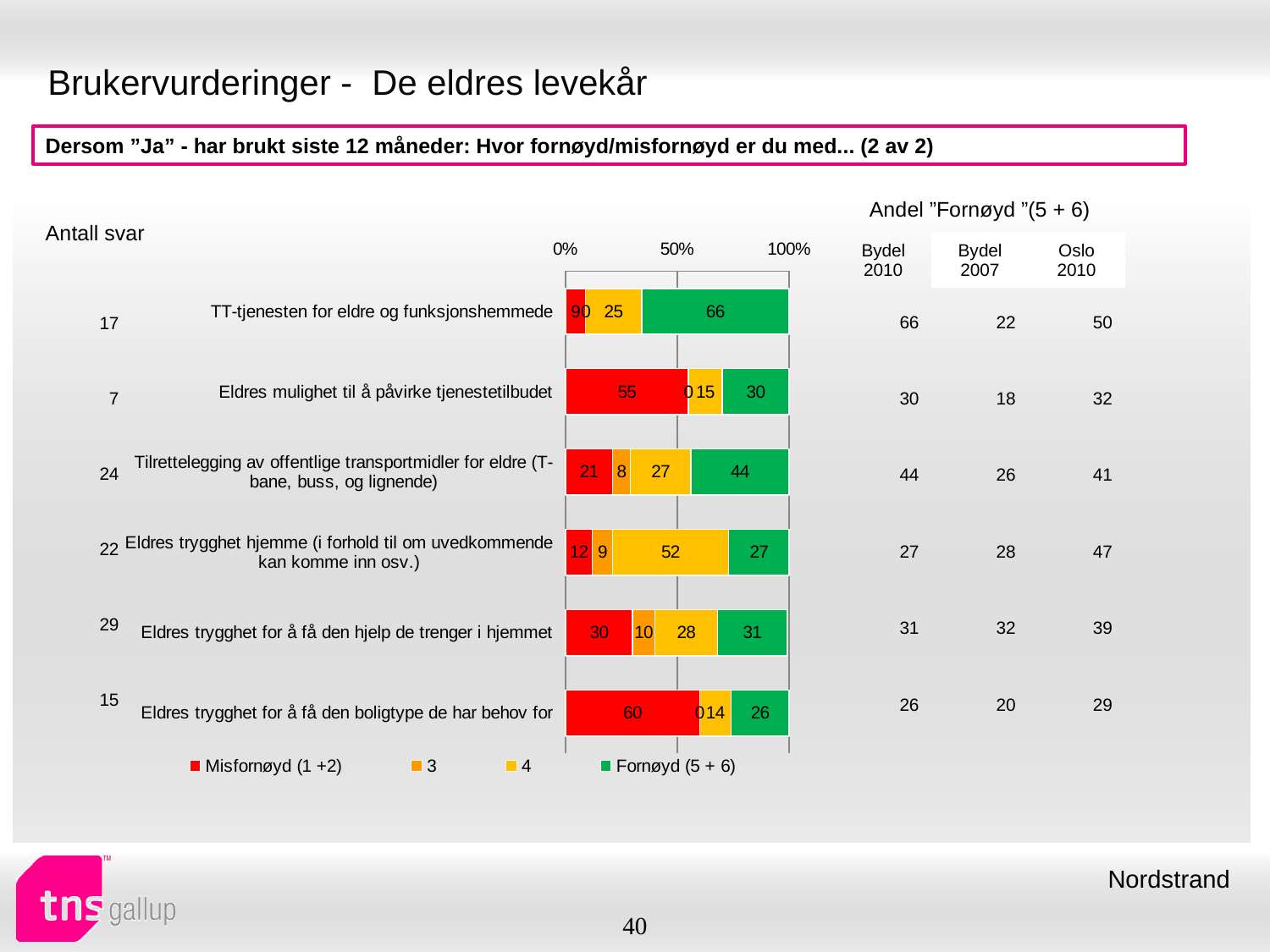

# Brukervurderinger -  De eldres levekår
Dersom ”Ja” - har brukt siste 12 måneder: Hvor fornøyd/misfornøyd er du med... (2 av 2)
| Andel ”Fornøyd ”(5 + 6) |  |  |
| --- | --- | --- |
| Bydel 2010 | Bydel 2007 | Oslo 2010 |
| Antall svar |
| --- |

### Chart

| Category | Misfornøyd (1 +2) | 3 | 4 | Fornøyd (5 + 6) |
|---|---|---|---|---|
| TT-tjenesten for eldre og funksjonshemmede | 9.0 | 0.0 | 25.0 | 66.0 |
| Eldres mulighet til å påvirke tjenestetilbudet | 55.0 | 0.0 | 15.0 | 30.0 |
| Tilrettelegging av offentlige transportmidler for eldre (T-bane, buss, og lignende) | 21.0 | 8.0 | 27.0 | 44.0 |
| Eldres trygghet hjemme (i forhold til om uvedkommende kan komme inn osv.) | 12.0 | 9.0 | 52.0 | 27.0 |
| Eldres trygghet for å få den hjelp de trenger i hjemmet | 30.0 | 10.0 | 28.0 | 31.0 |
| Eldres trygghet for å få den boligtype de har behov for | 60.0 | 0.0 | 14.0 | 26.0 |
| 66 | 22 | 50 |
| --- | --- | --- |
| 30 | 18 | 32 |
| 44 | 26 | 41 |
| 27 | 28 | 47 |
| 31 | 32 | 39 |
| 26 | 20 | 29 |
| 17 |
| --- |
| 7 |
| 24 |
| 22 |
| 29 |
| 15 |
Nordstrand
40